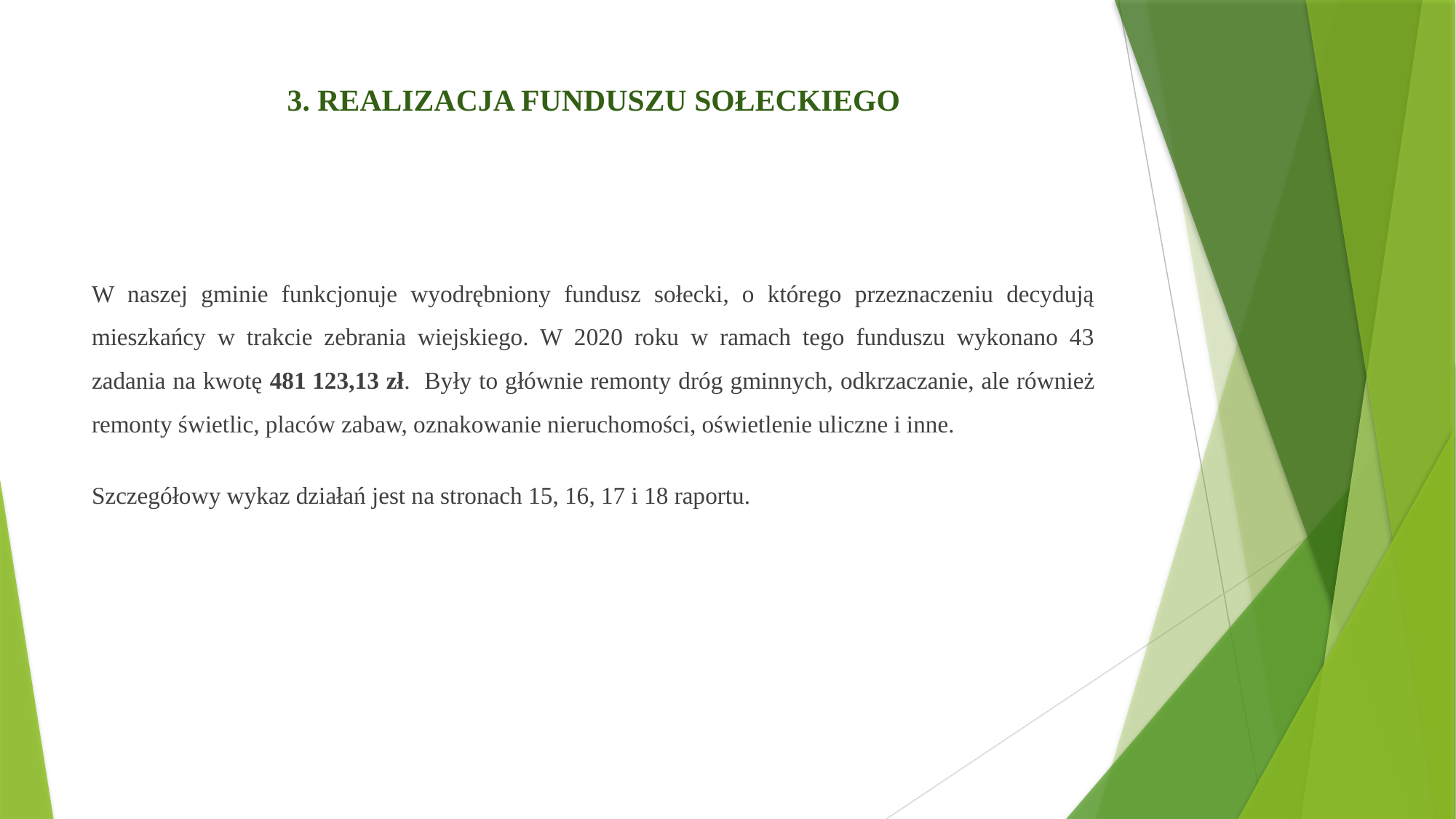

# 3. REALIZACJA FUNDUSZU SOŁECKIEGO
W naszej gminie funkcjonuje wyodrębniony fundusz sołecki, o którego przeznaczeniu decydują mieszkańcy w trakcie zebrania wiejskiego. W 2020 roku w ramach tego funduszu wykonano 43 zadania na kwotę 481 123,13 zł.  Były to głównie remonty dróg gminnych, odkrzaczanie, ale również remonty świetlic, placów zabaw, oznakowanie nieruchomości, oświetlenie uliczne i inne.
Szczegółowy wykaz działań jest na stronach 15, 16, 17 i 18 raportu.